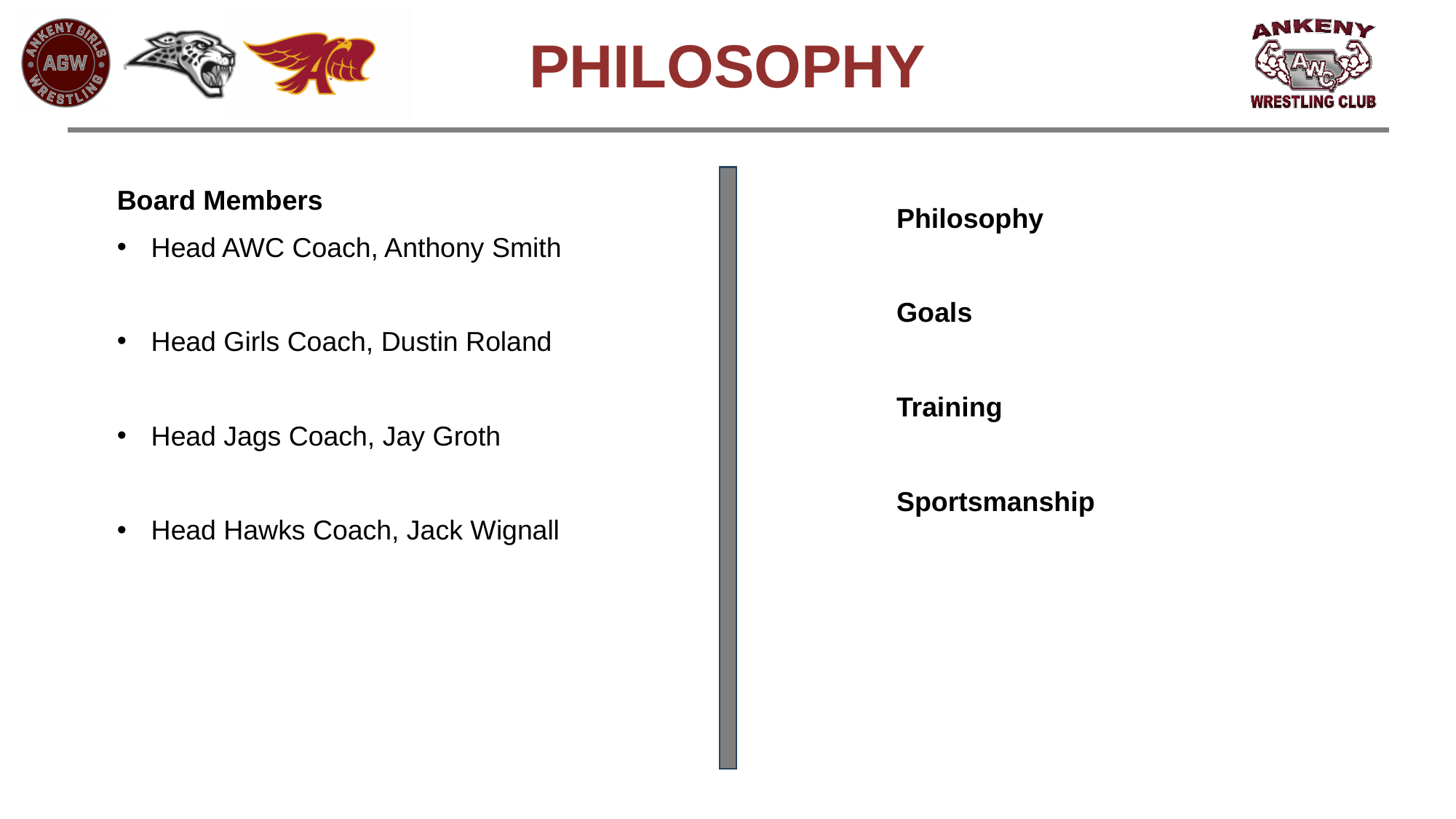

PHILOSOPHY

Board Members
Head AWC Coach, Anthony Smith

Head Girls Coach, Dustin Roland

Head Jags Coach, Jay Groth

Head Hawks Coach, Jack Wignall
Philosophy

Goals

Training

Sportsmanship